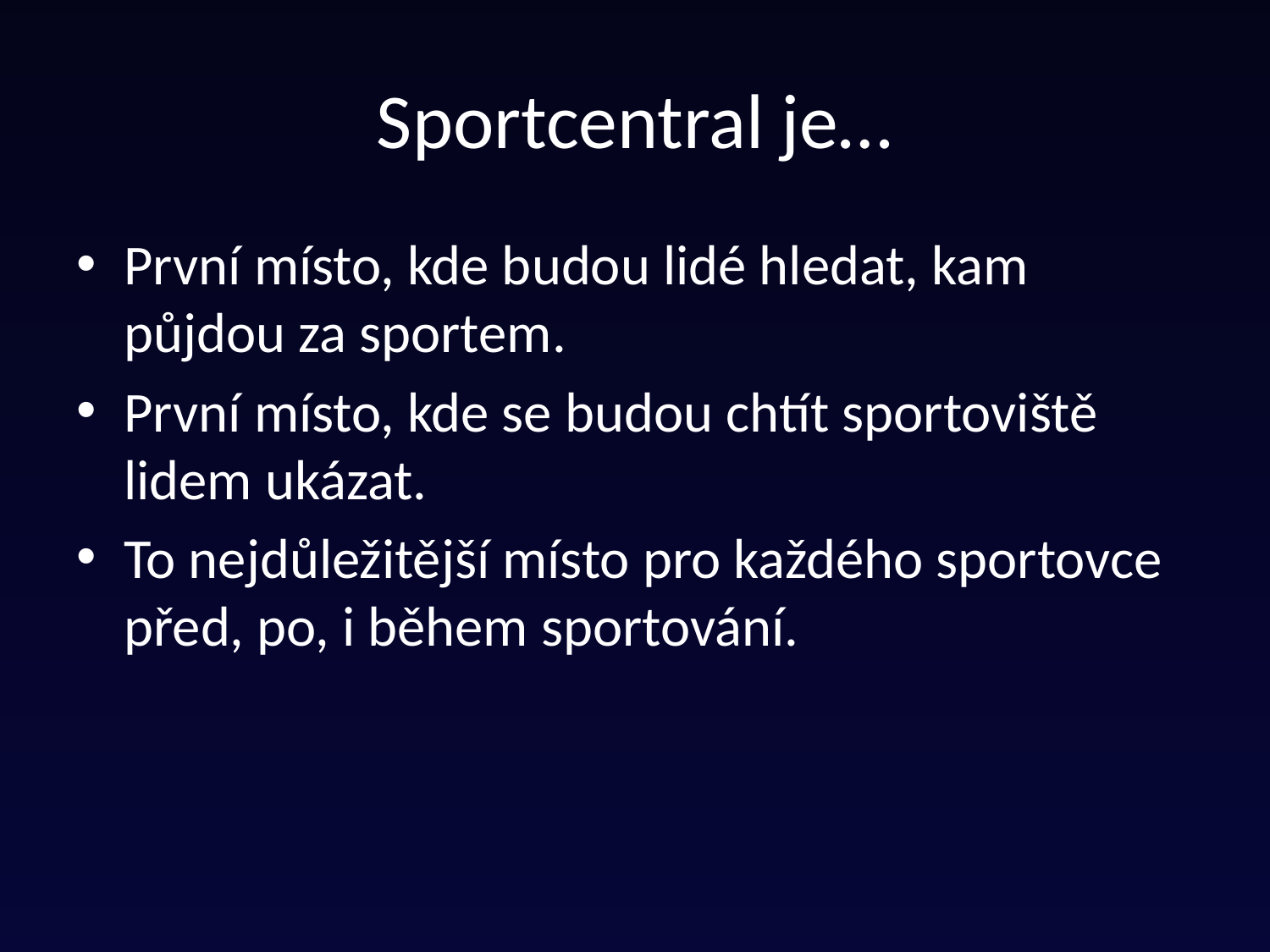

# Sportcentral je…
První místo, kde budou lidé hledat, kam půjdou za sportem.
První místo, kde se budou chtít sportoviště lidem ukázat.
To nejdůležitější místo pro každého sportovce před, po, i během sportování.